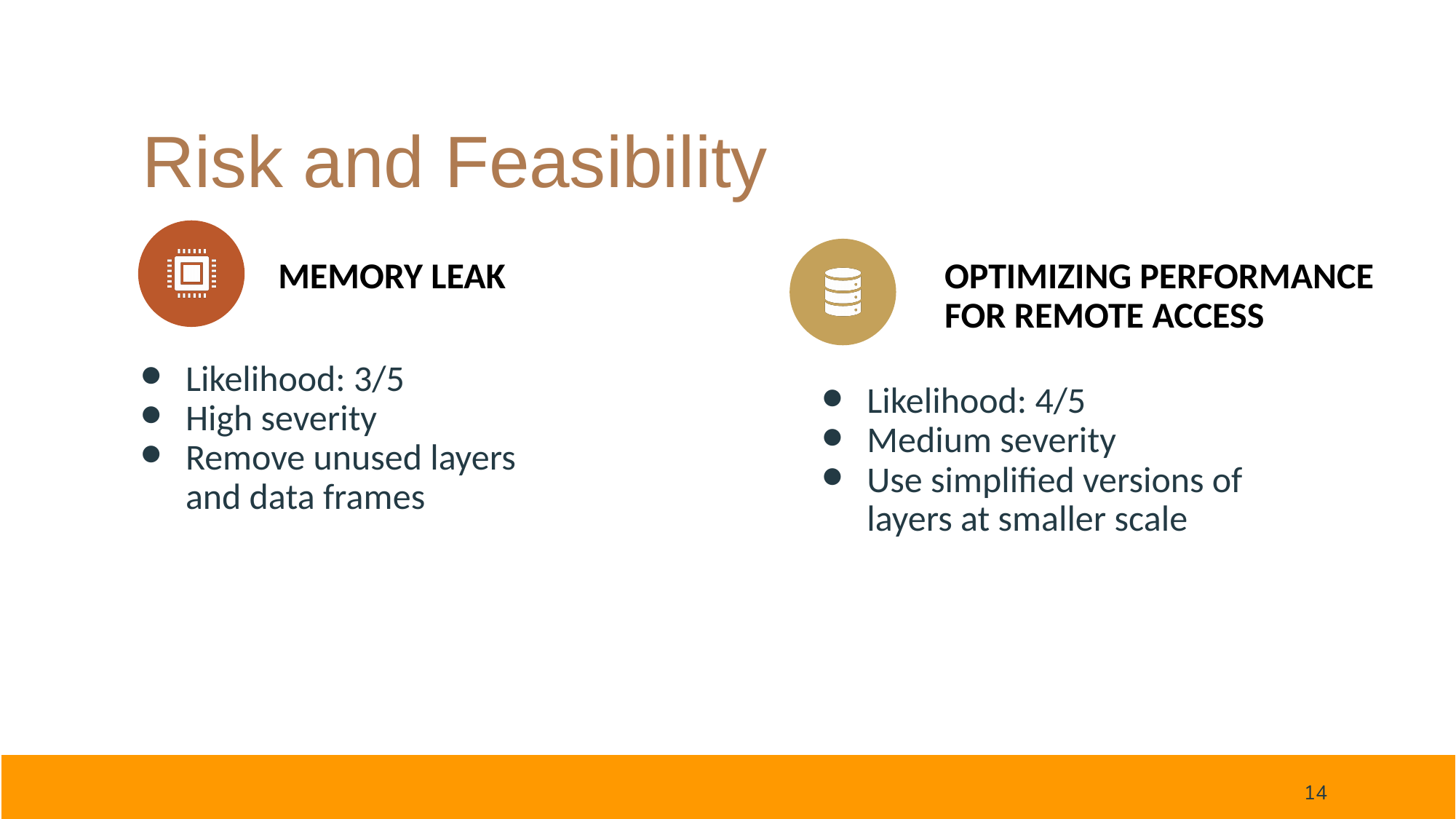

# Risk and Feasibility

   MEMORY LEAK

OPTIMIZING PERFORMANCE FOR REMOTE ACCESS
Likelihood: 3/5
High severity
Remove unused layers and data frames
Likelihood: 4/5
Medium severity
Use simplified versions of layers at smaller scale

14